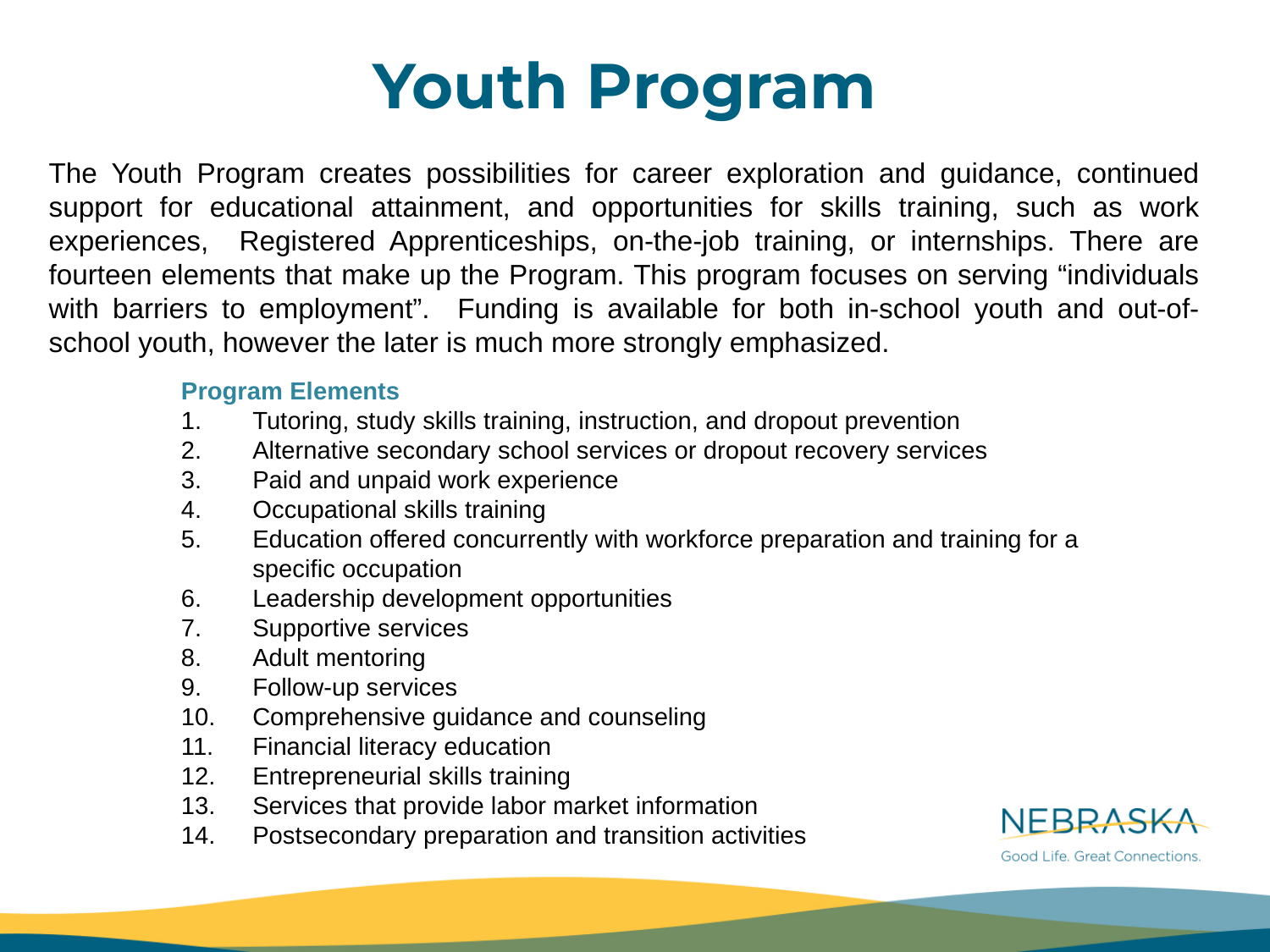

Youth Program
The Youth Program creates possibilities for career exploration and guidance, continued support for educational attainment, and opportunities for skills training, such as work experiences,  Registered Apprenticeships, on-the-job training, or internships. There are fourteen elements that make up the Program. This program focuses on serving “individuals with barriers to employment”.  Funding is available for both in-school youth and out-of-school youth, however the later is much more strongly emphasized.
Program Elements
Tutoring, study skills training, instruction, and dropout prevention
Alternative secondary school services or dropout recovery services
Paid and unpaid work experience
Occupational skills training
Education offered concurrently with workforce preparation and training for a specific occupation
Leadership development opportunities
Supportive services
Adult mentoring
Follow-up services
Comprehensive guidance and counseling
Financial literacy education
Entrepreneurial skills training
Services that provide labor market information
Postsecondary preparation and transition activities